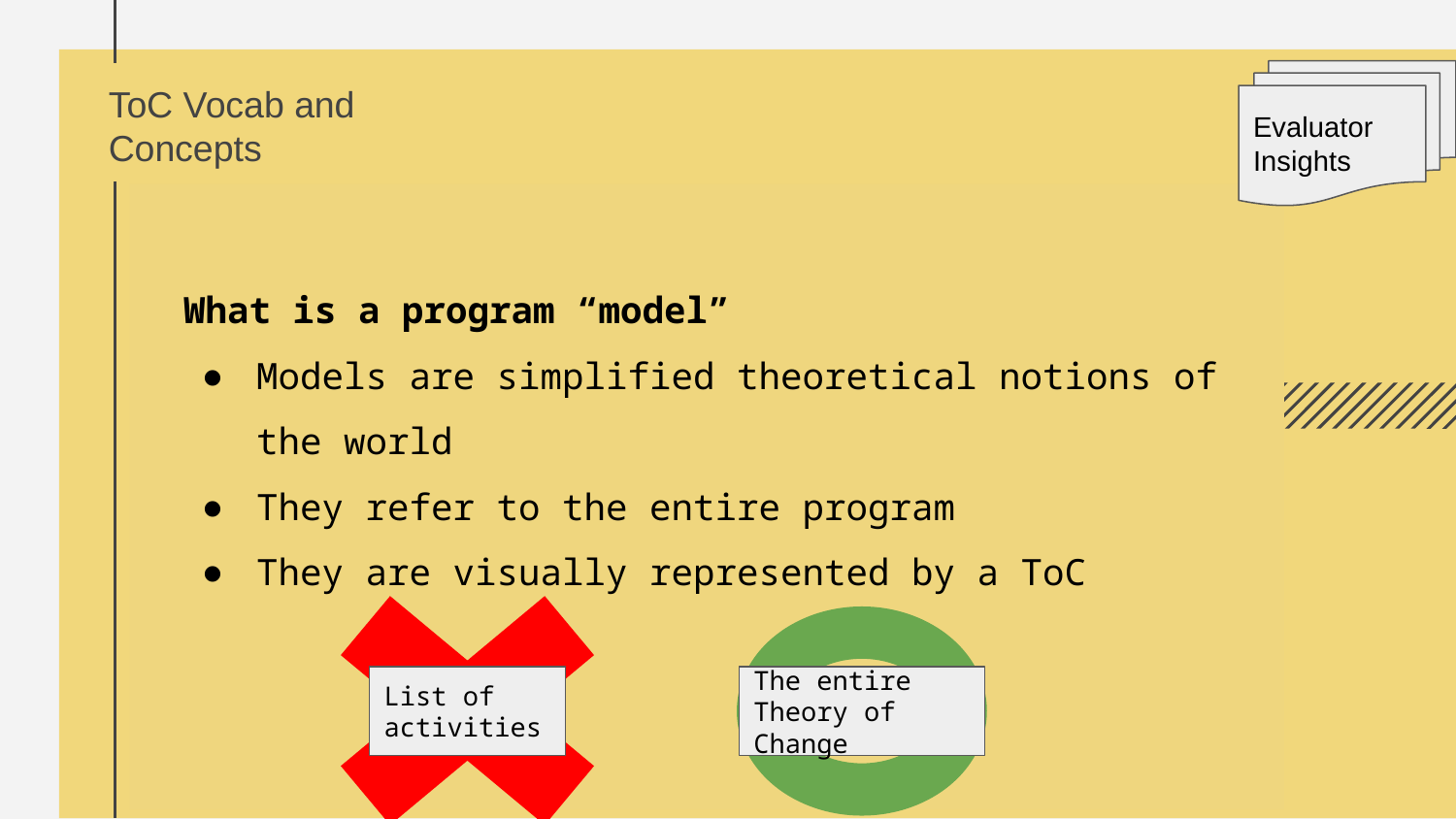

Evaluator Insights
# ToC Vocab and Concepts

What is a program “model”
Models are simplified theoretical notions of the world
They refer to the entire program
They are visually represented by a ToC

Future Model
Old Model
New Model
Original model, handed down from the national IHDF model. Qualities of a former way of thinking
Invoking contemporary thinking, new state of science, distinct philosophical commitments.
Qualities of a new way of thinking. Perhaps including previous ideas, perhaps breaking new ground.

List of activities
The entire Theory of Change